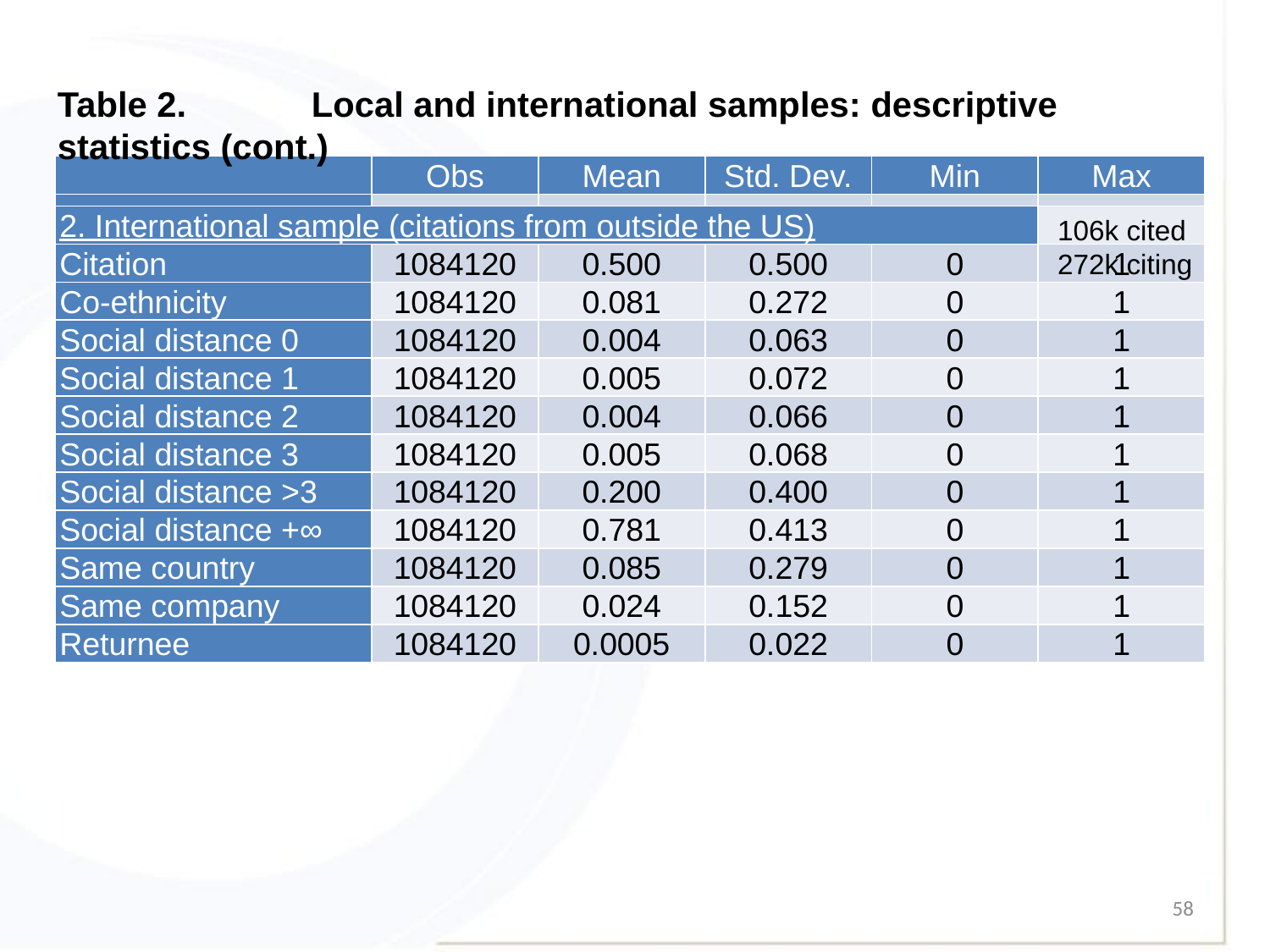

Table 2.	Local and international samples: descriptive statistics (cont.)
|  | Obs | Mean | Std. Dev. | Min | Max |
| --- | --- | --- | --- | --- | --- |
|  |  |  |  |  |  |
| 2. International sample (citations from outside the US) |  |  |  |  |  |
| Citation | 1084120 | 0.500 | 0.500 | 0 | 1 |
| Co-ethnicity | 1084120 | 0.081 | 0.272 | 0 | 1 |
| Social distance 0 | 1084120 | 0.004 | 0.063 | 0 | 1 |
| Social distance 1 | 1084120 | 0.005 | 0.072 | 0 | 1 |
| Social distance 2 | 1084120 | 0.004 | 0.066 | 0 | 1 |
| Social distance 3 | 1084120 | 0.005 | 0.068 | 0 | 1 |
| Social distance >3 | 1084120 | 0.200 | 0.400 | 0 | 1 |
| Social distance +∞ | 1084120 | 0.781 | 0.413 | 0 | 1 |
| Same country | 1084120 | 0.085 | 0.279 | 0 | 1 |
| Same company | 1084120 | 0.024 | 0.152 | 0 | 1 |
| Returnee | 1084120 | 0.0005 | 0.022 | 0 | 1 |
106k cited
272k citing
58